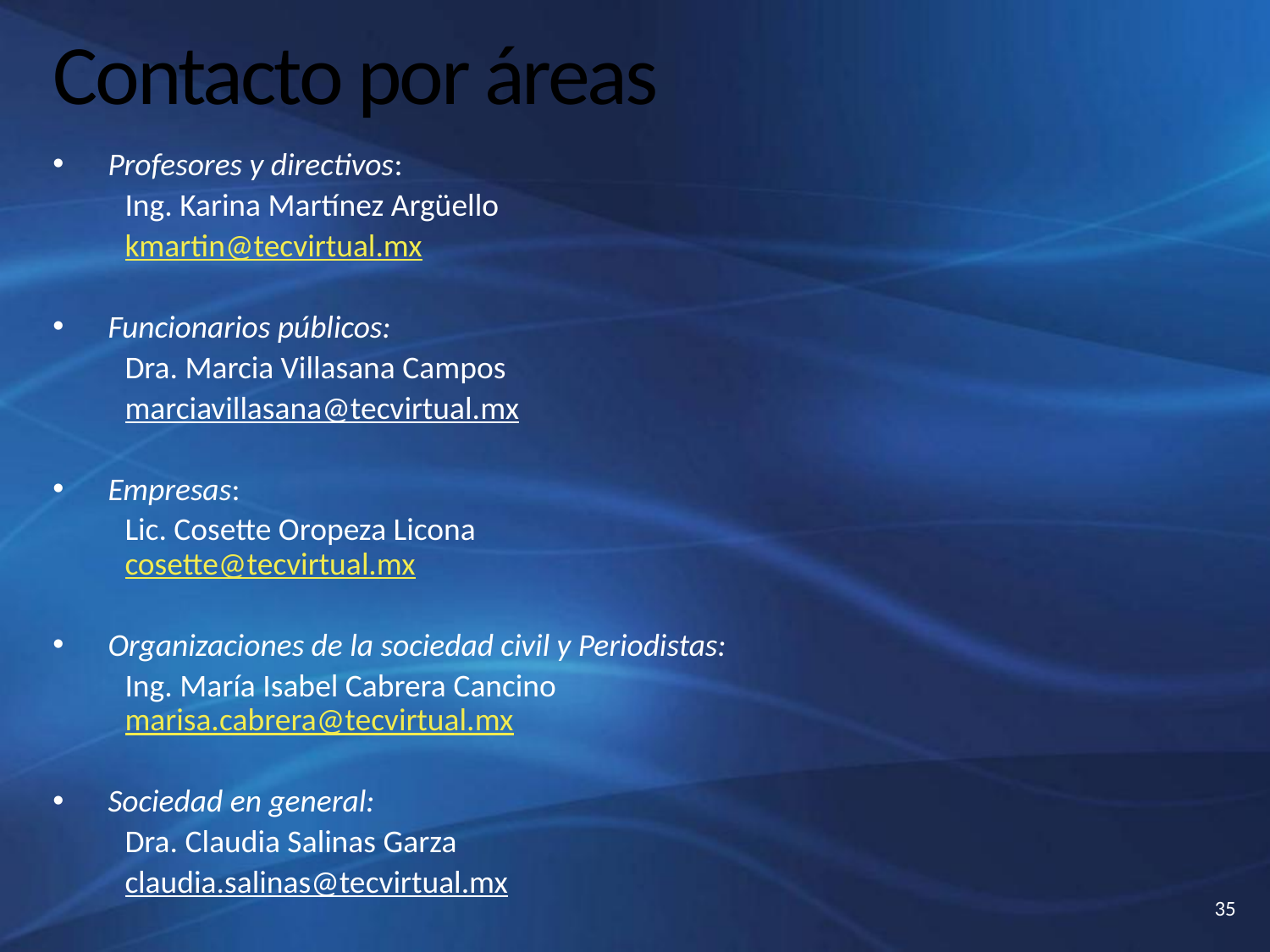

# Contacto por áreas
Profesores y directivos:
Ing. Karina Martínez Argüello
kmartin@tecvirtual.mx

Funcionarios públicos:
Dra. Marcia Villasana Campos
marciavillasana@tecvirtual.mx

Empresas:
Lic. Cosette Oropeza Licona
cosette@tecvirtual.mx

Organizaciones de la sociedad civil y Periodistas:
Ing. María Isabel Cabrera Cancino
marisa.cabrera@tecvirtual.mx

Sociedad en general:
Dra. Claudia Salinas Garza
claudia.salinas@tecvirtual.mx
35